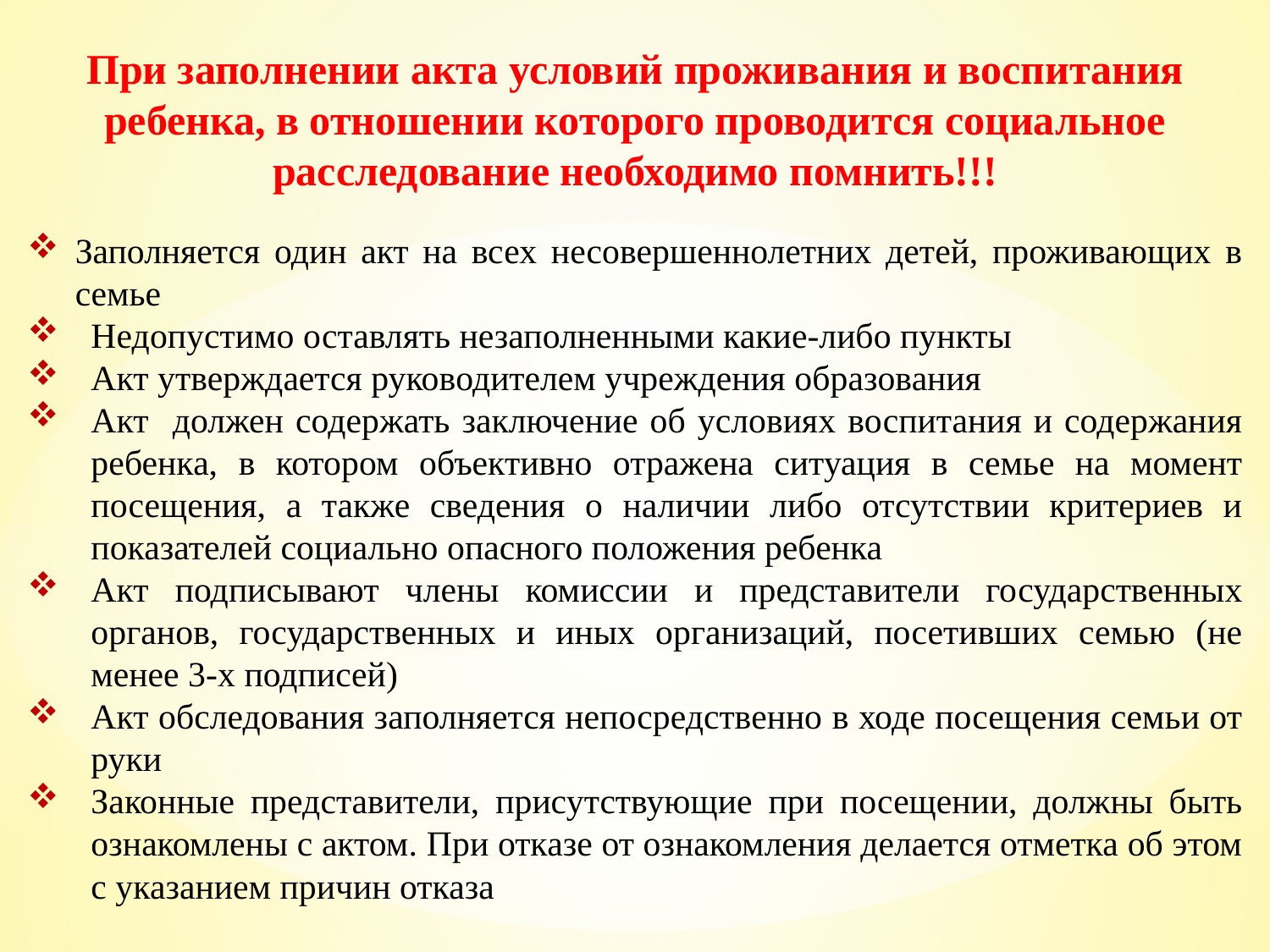

При заполнении акта условий проживания и воспитания ребенка, в отношении которого проводится социальное расследование необходимо помнить!!!

Заполняется один акт на всех несовершеннолетних детей, проживающих в семье
Недопустимо оставлять незаполненными какие-либо пункты
Акт утверждается руководителем учреждения образования
Акт  должен содержать заключение об условиях воспитания и содержания ребенка, в котором объективно отражена ситуация в семье на момент посещения, а также сведения о наличии либо отсутствии критериев и показателей социально опасного положения ребенка
Акт подписывают члены комиссии и представители государственных органов, государственных и иных организаций, посетивших семью (не менее 3-х подписей)
Акт обследования заполняется непосредственно в ходе посещения семьи от руки
Законные представители, присутствующие при посещении, должны быть ознакомлены с актом. При отказе от ознакомления делается отметка об этом с указанием причин отказа